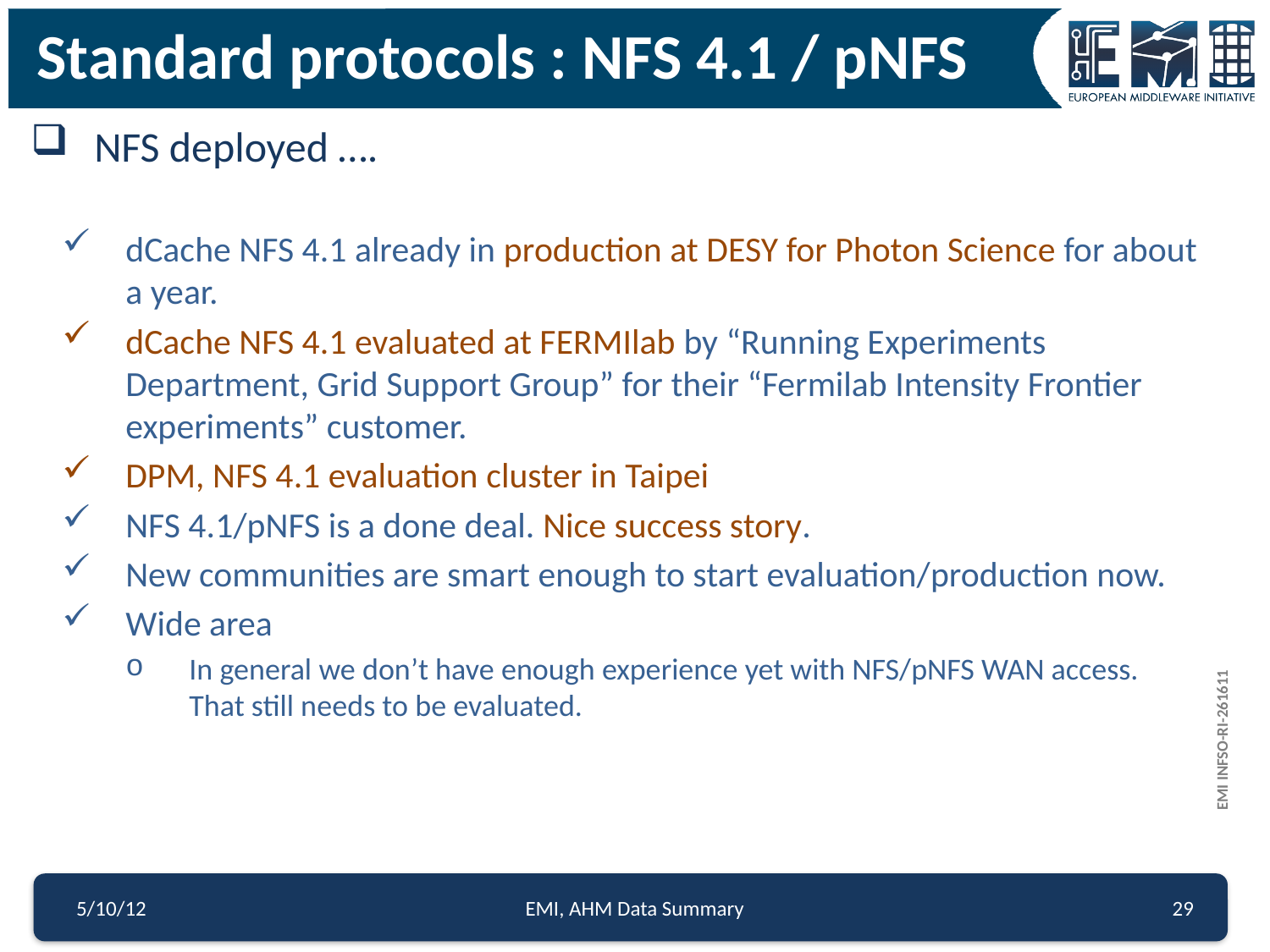

Standard protocols : NFS 4.1 / pNFS
NFS deployed ….

dCache NFS 4.1 already in production at DESY for Photon Science for about a year.
dCache NFS 4.1 evaluated at FERMIlab by “Running Experiments Department, Grid Support Group” for their “Fermilab Intensity Frontier experiments” customer.
DPM, NFS 4.1 evaluation cluster in Taipei
NFS 4.1/pNFS is a done deal. Nice success story.
New communities are smart enough to start evaluation/production now.
Wide area
In general we don’t have enough experience yet with NFS/pNFS WAN access. That still needs to be evaluated.

5/10/12
EMI, AHM Data Summary
29